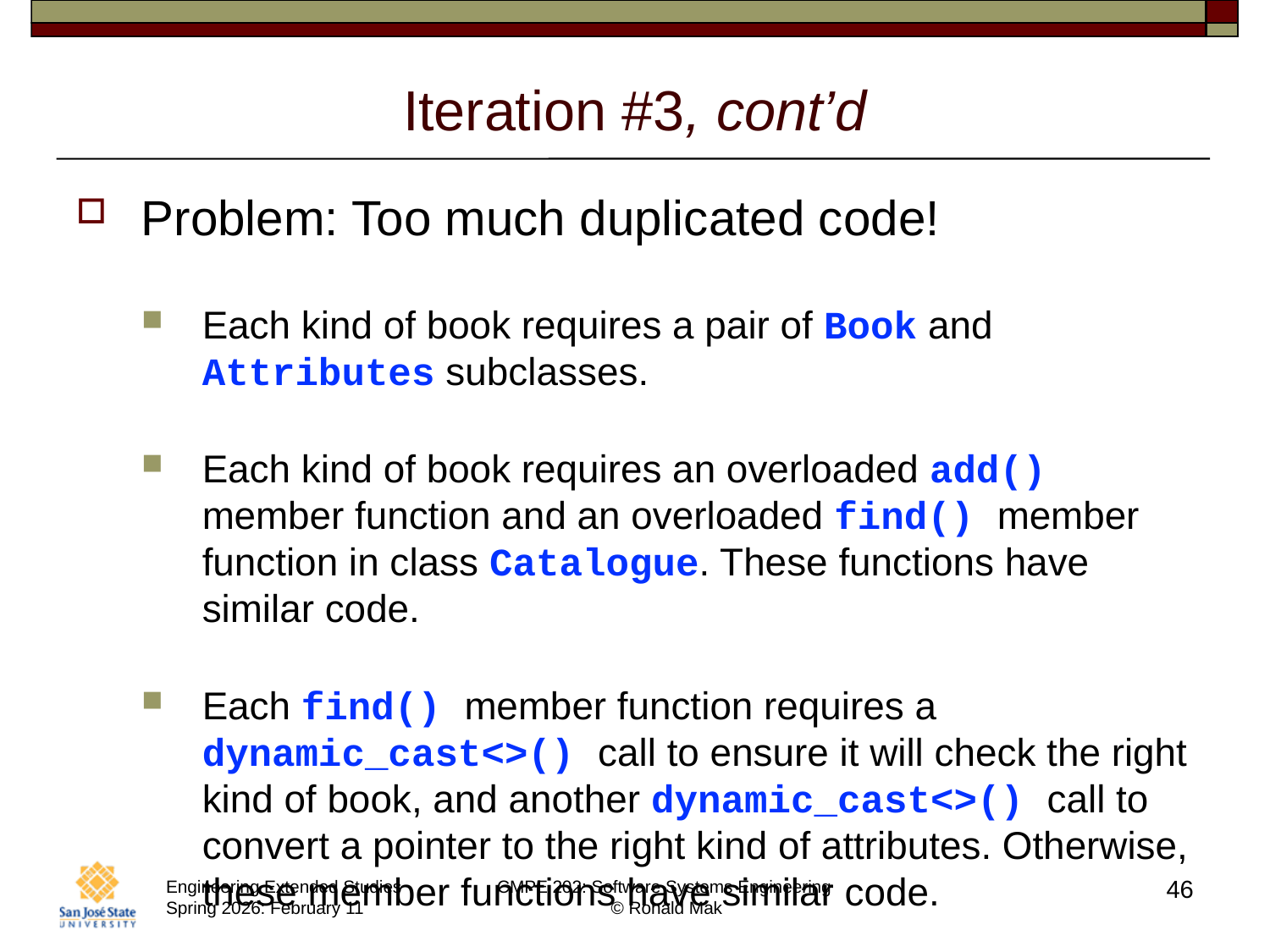

# Iteration #3, cont’d
Problem: Too much duplicated code!

Each kind of book requires a pair of Book and Attributes subclasses.

Each kind of book requires an overloaded add() member function and an overloaded find() member function in class Catalogue. These functions have similar code.

Each find() member function requires a dynamic_cast<>() call to ensure it will check the right kind of book, and another dynamic_cast<>() call to convert a pointer to the right kind of attributes. Otherwise, these member functions have similar code.
46